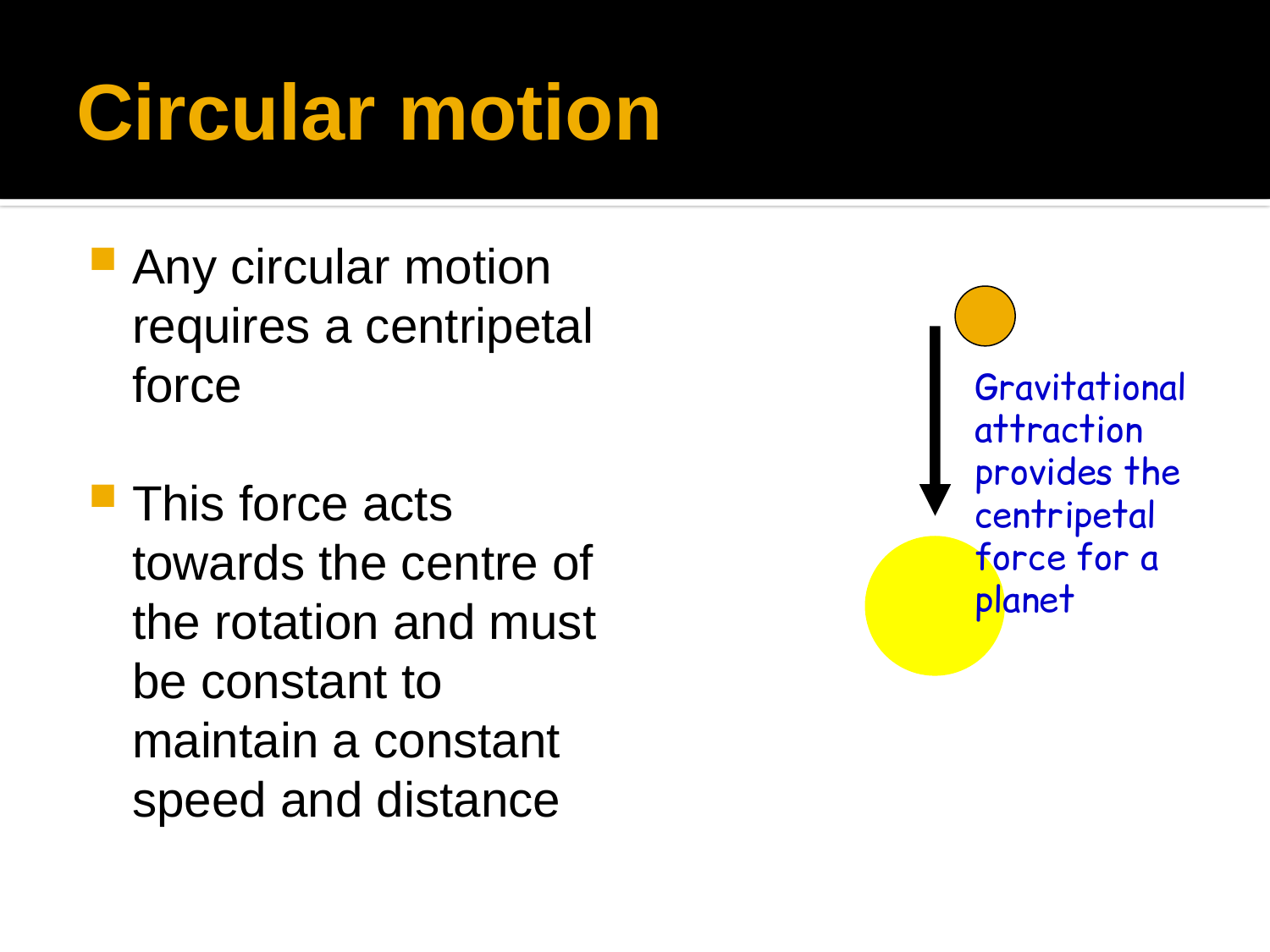

# Circular motion
Any circular motion requires a centripetal force

This force acts towards the centre of the rotation and must be constant to maintain a constant speed and distance

Gravitational attraction provides the centripetal force for a planet